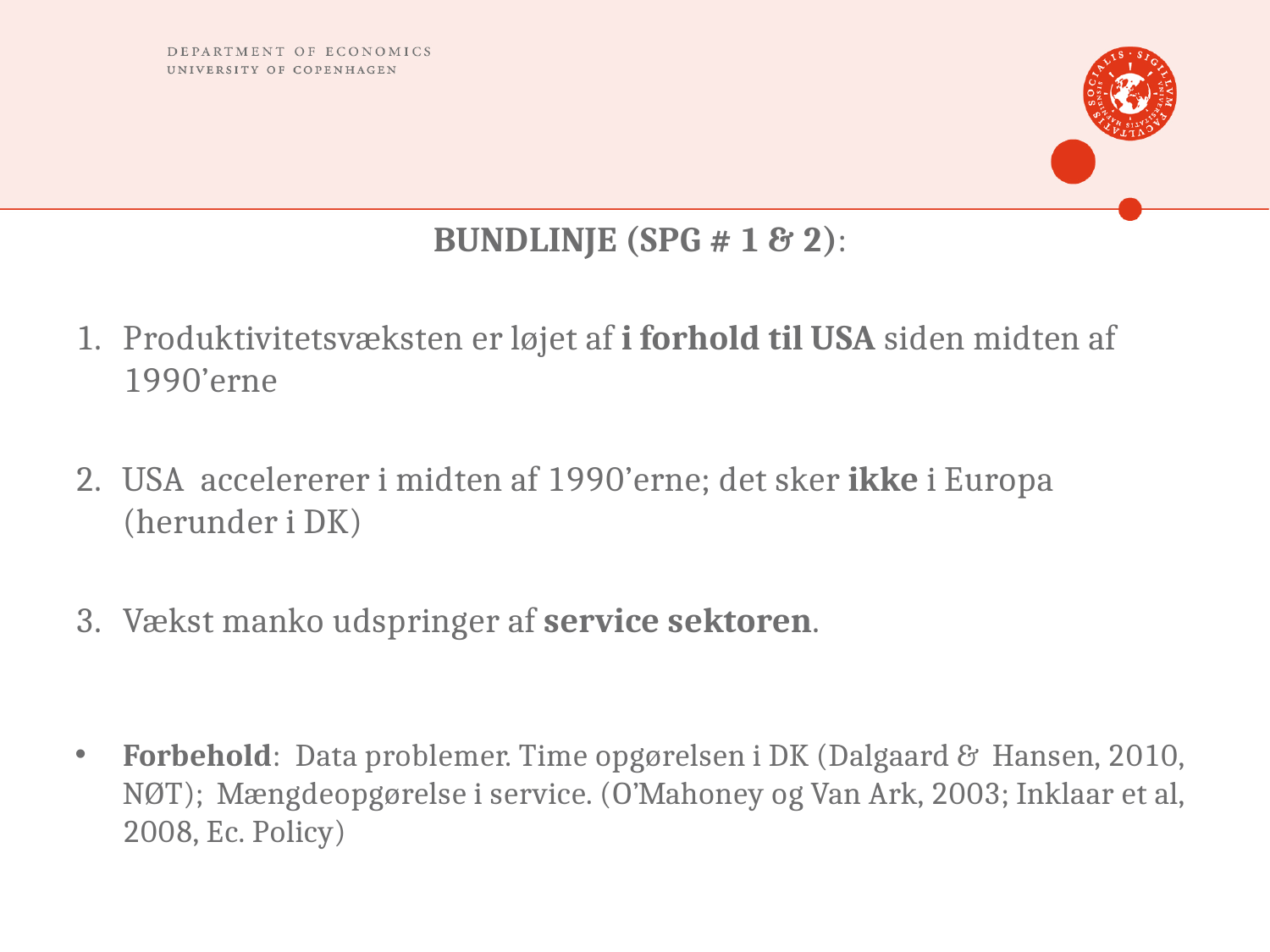

BUNDLINJE (SPG # 1 & 2):

Produktivitetsvæksten er løjet af i forhold til USA siden midten af 1990’erne

USA  accelererer i midten af 1990’erne; det sker ikke i Europa (herunder i DK)

Vækst manko udspringer af service sektoren.

Forbehold:  Data problemer. Time opgørelsen i DK (Dalgaard &  Hansen, 2010, NØT);  Mængdeopgørelse i service. (O’Mahoney og Van Ark, 2003; Inklaar et al, 2008, Ec. Policy)